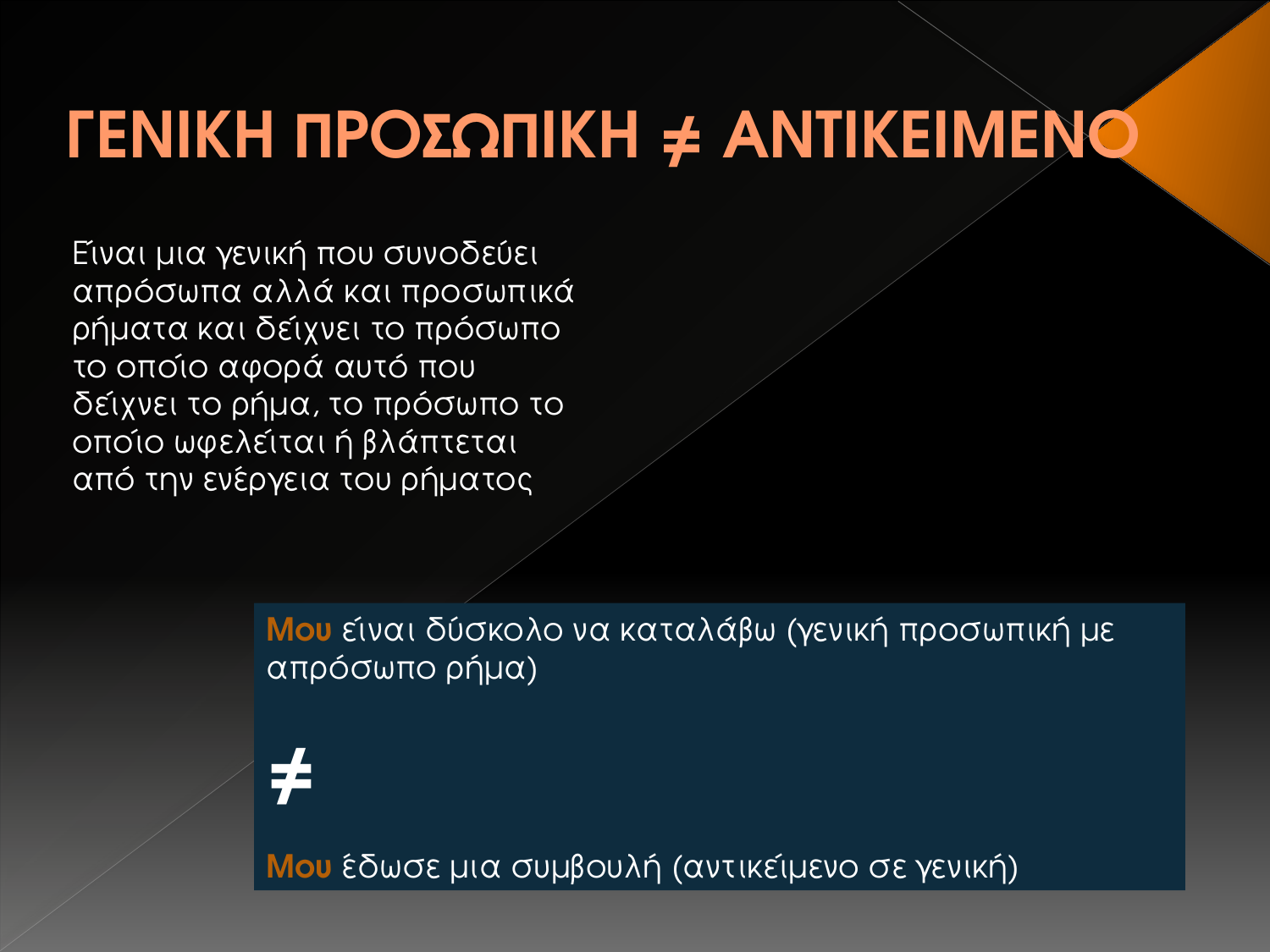

# ΓΕΝΙΚΗ ΠΡΟΣΩΠΙΚΗ ≠ ΑΝΤΙΚΕΙΜΕΝΟ
Είναι μια γενική που συνοδεύει απρόσωπα αλλά και προσωπικά ρήματα και δείχνει το πρόσωπο το οποίο αφορά αυτό που δείχνει το ρήμα, το πρόσωπο το οποίο ωφελείται ή βλάπτεται από την ενέργεια του ρήματος
Μου είναι δύσκολο να καταλάβω (γενική προσωπική με απρόσωπο ρήμα)

≠

Μου έδωσε μια συμβουλή (αντικείμενο σε γενική)